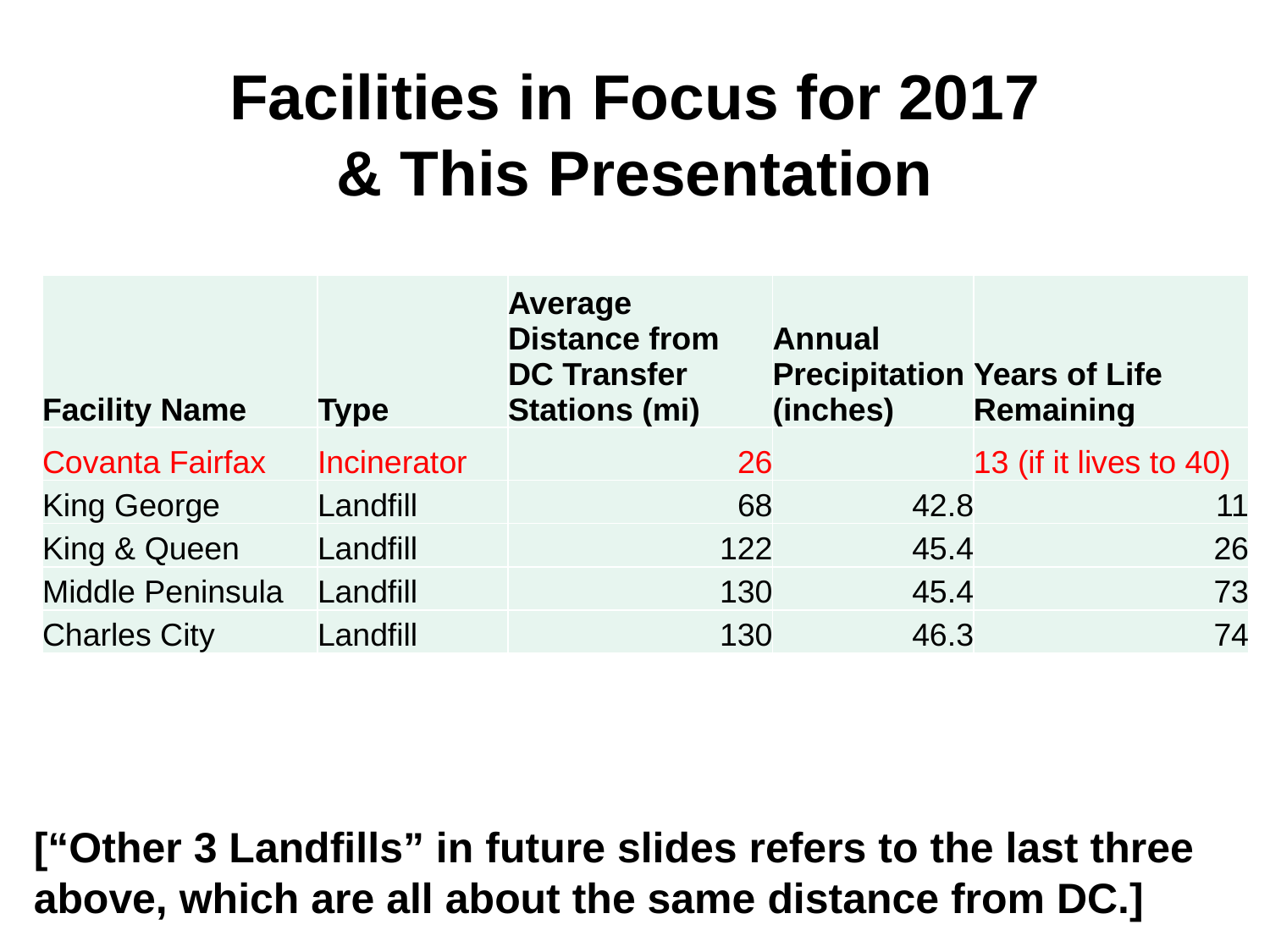

# Facilities in Focus for 2017 & This Presentation
| Facility Name | Type | Average Distance from DC Transfer Stations (mi) | Annual Precipitation (inches) | Years of Life Remaining |
| --- | --- | --- | --- | --- |
| Covanta Fairfax | Incinerator | 26 |  | 13 (if it lives to 40) |
| King George | Landfill | 68 | 42.8 | 11 |
| King & Queen | Landfill | 122 | 45.4 | 26 |
| Middle Peninsula | Landfill | 130 | 45.4 | 73 |
| Charles City | Landfill | 130 | 46.3 | 74 |
[“Other 3 Landfills” in future slides refers to the last three above, which are all about the same distance from DC.]